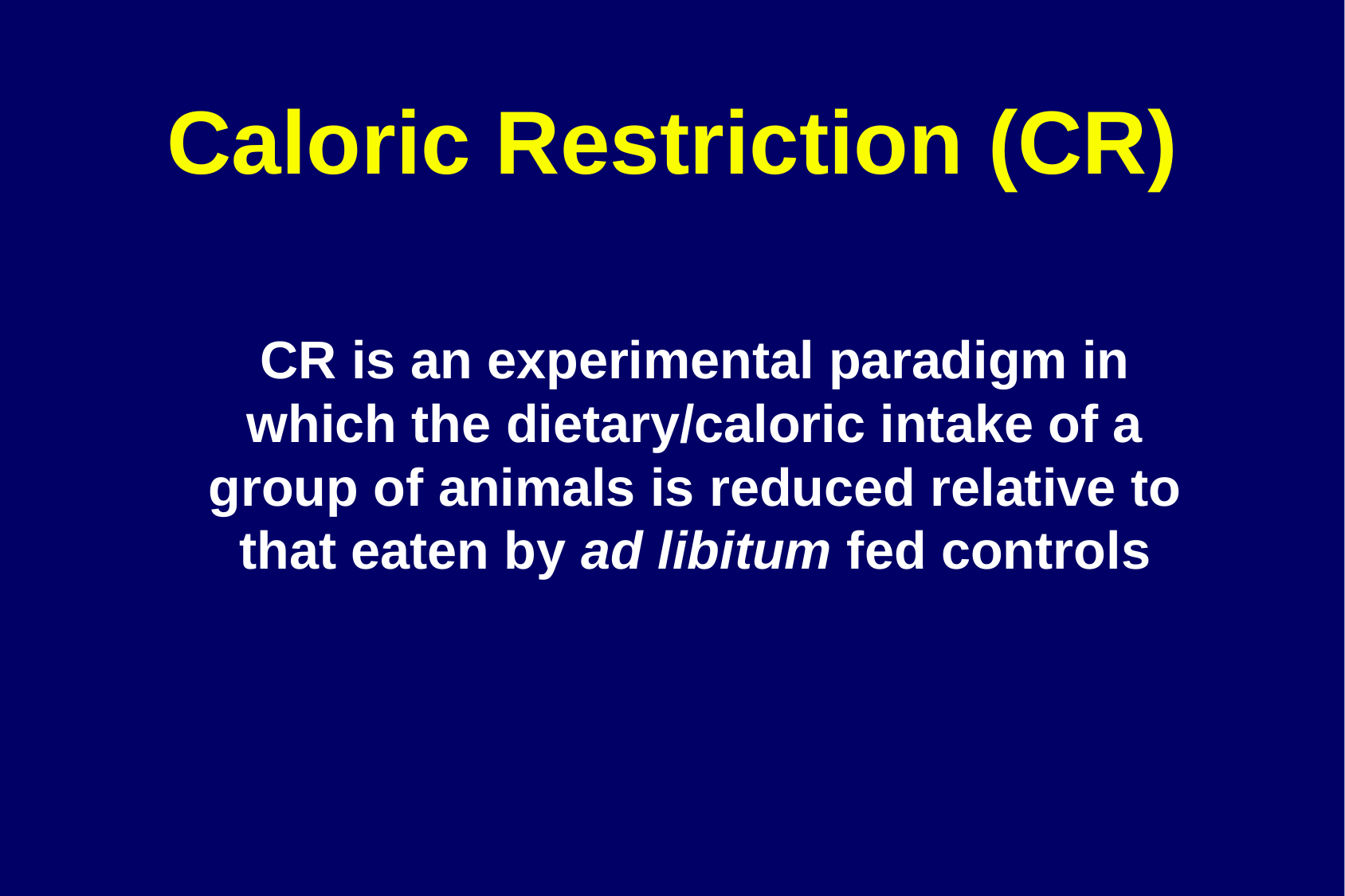

# Caloric Restriction (CR)
CR is an experimental paradigm in which the dietary/caloric intake of a group of animals is reduced relative to that eaten by ad libitum fed controls